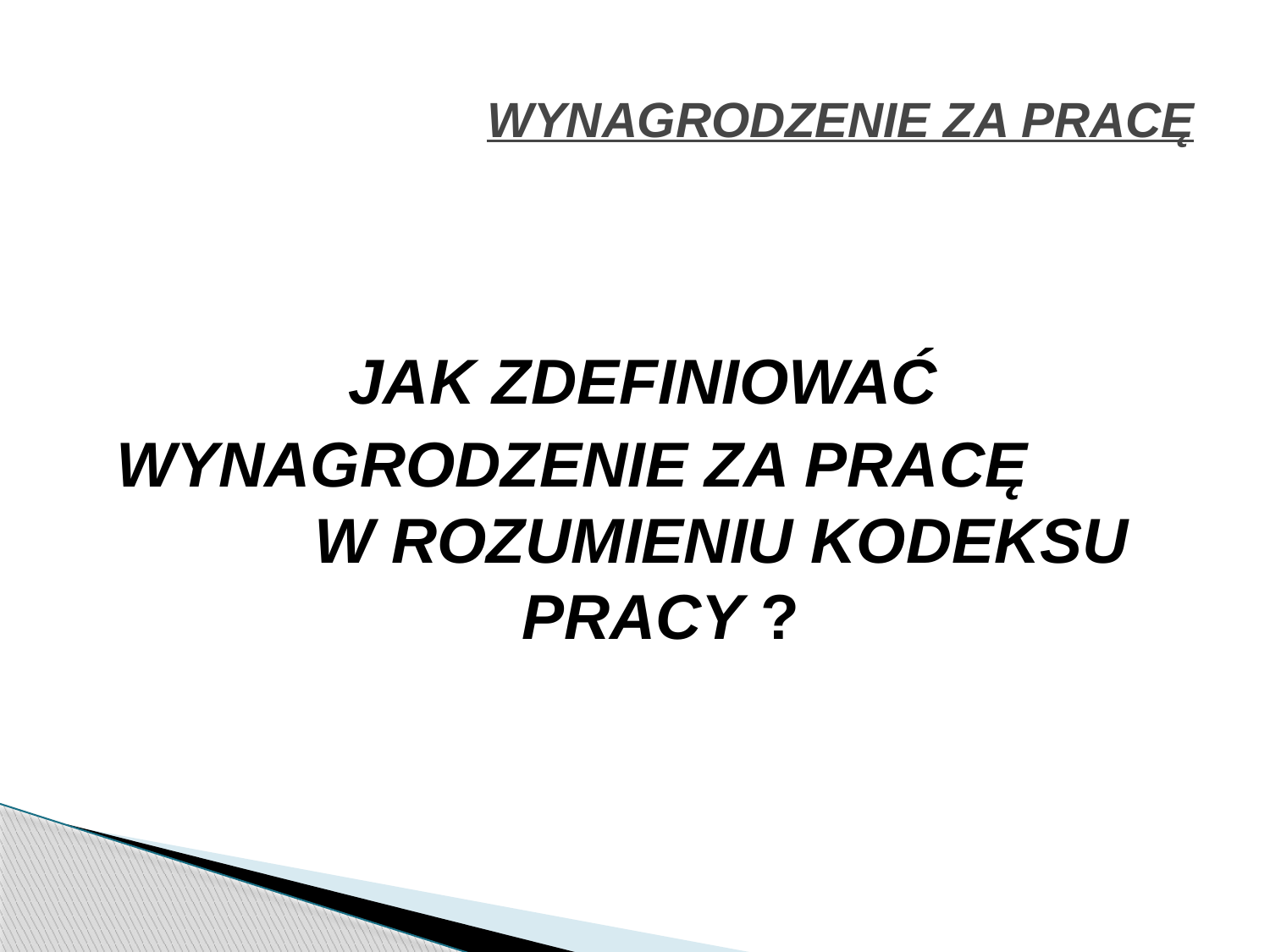

# WYNAGRODZENIE ZA PRACĘ

JAK ZDEFINIOWAĆ
 WYNAGRODZENIE ZA PRACĘ                 W ROZUMIENIU KODEKSU PRACY ?